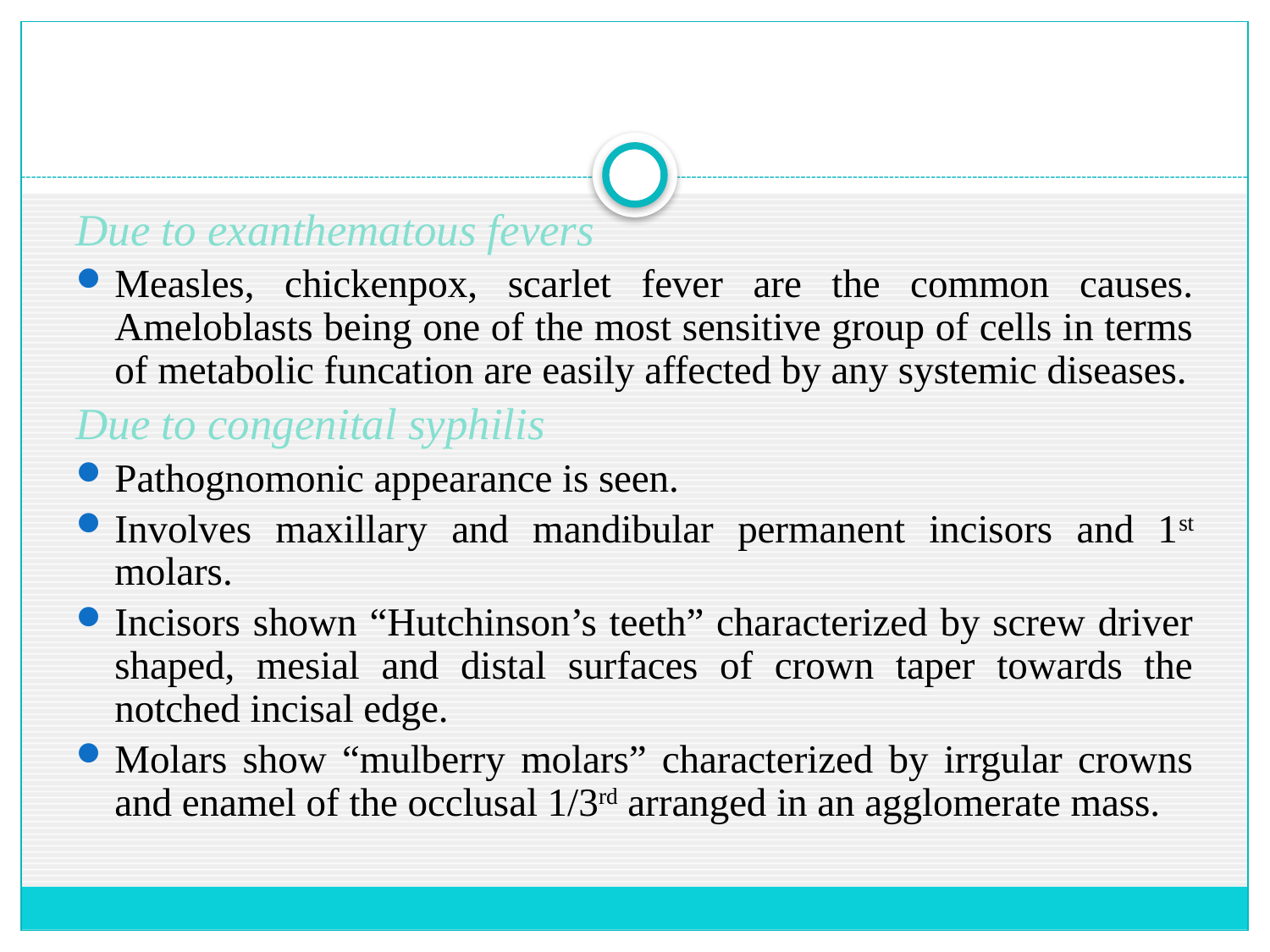

Due to exanthematous fevers
Measles, chickenpox, scarlet fever are the common causes. Ameloblasts being one of the most sensitive group of cells in terms of metabolic funcation are easily affected by any systemic diseases.
Due to congenital syphilis
Pathognomonic appearance is seen.
Involves maxillary and mandibular permanent incisors and 1st molars.
Incisors shown “Hutchinson’s teeth” characterized by screw driver shaped, mesial and distal surfaces of crown taper towards the notched incisal edge.
Molars show “mulberry molars” characterized by irrgular crowns and enamel of the occlusal 1/3rd arranged in an agglomerate mass.